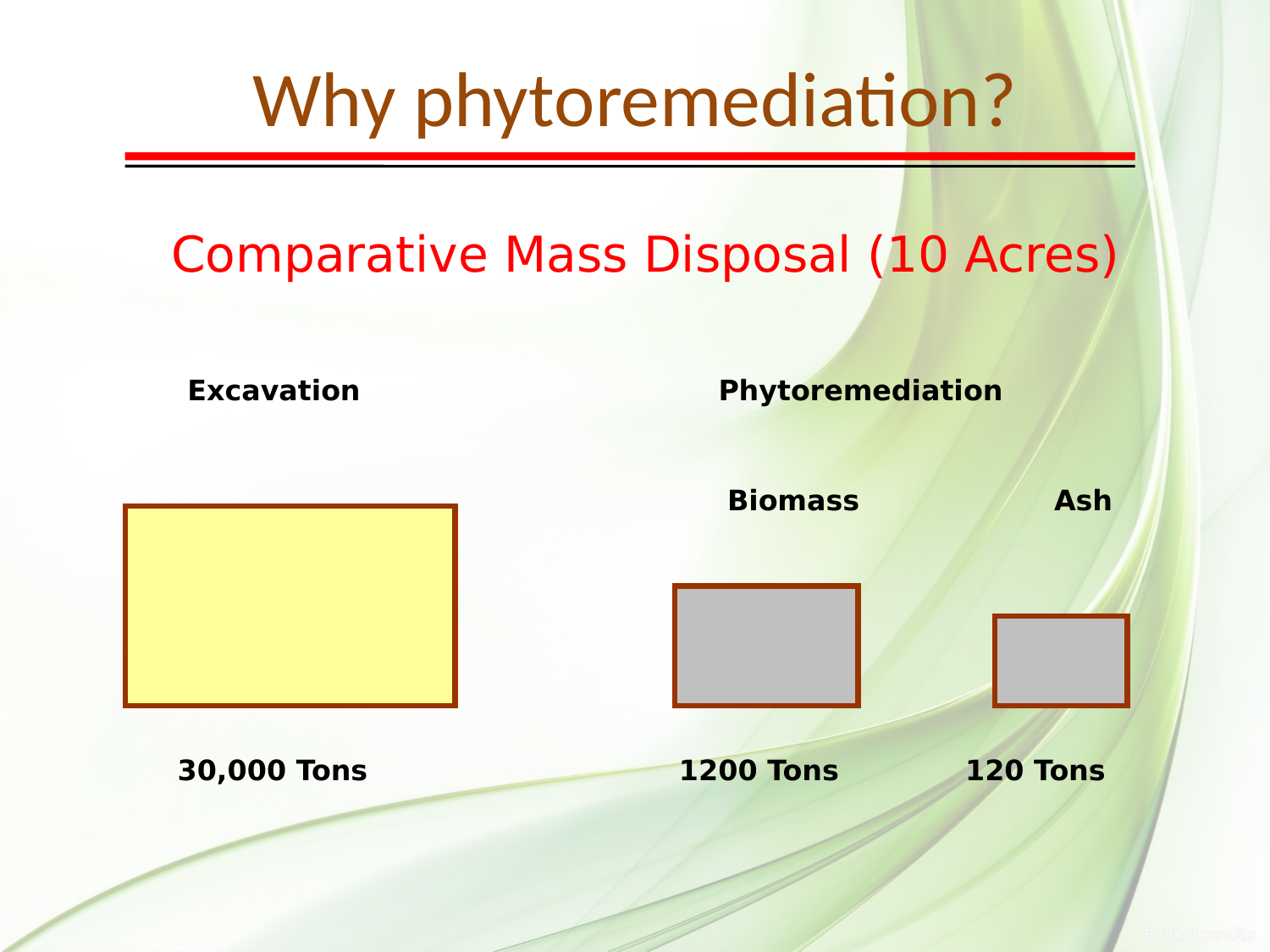

# Why phytoremediation?

Comparative Mass Disposal (10 Acres)
Excavation
         Phytoremediation
Biomass                    Ash

30,000 Tons                                1200 Tons             120 Tons